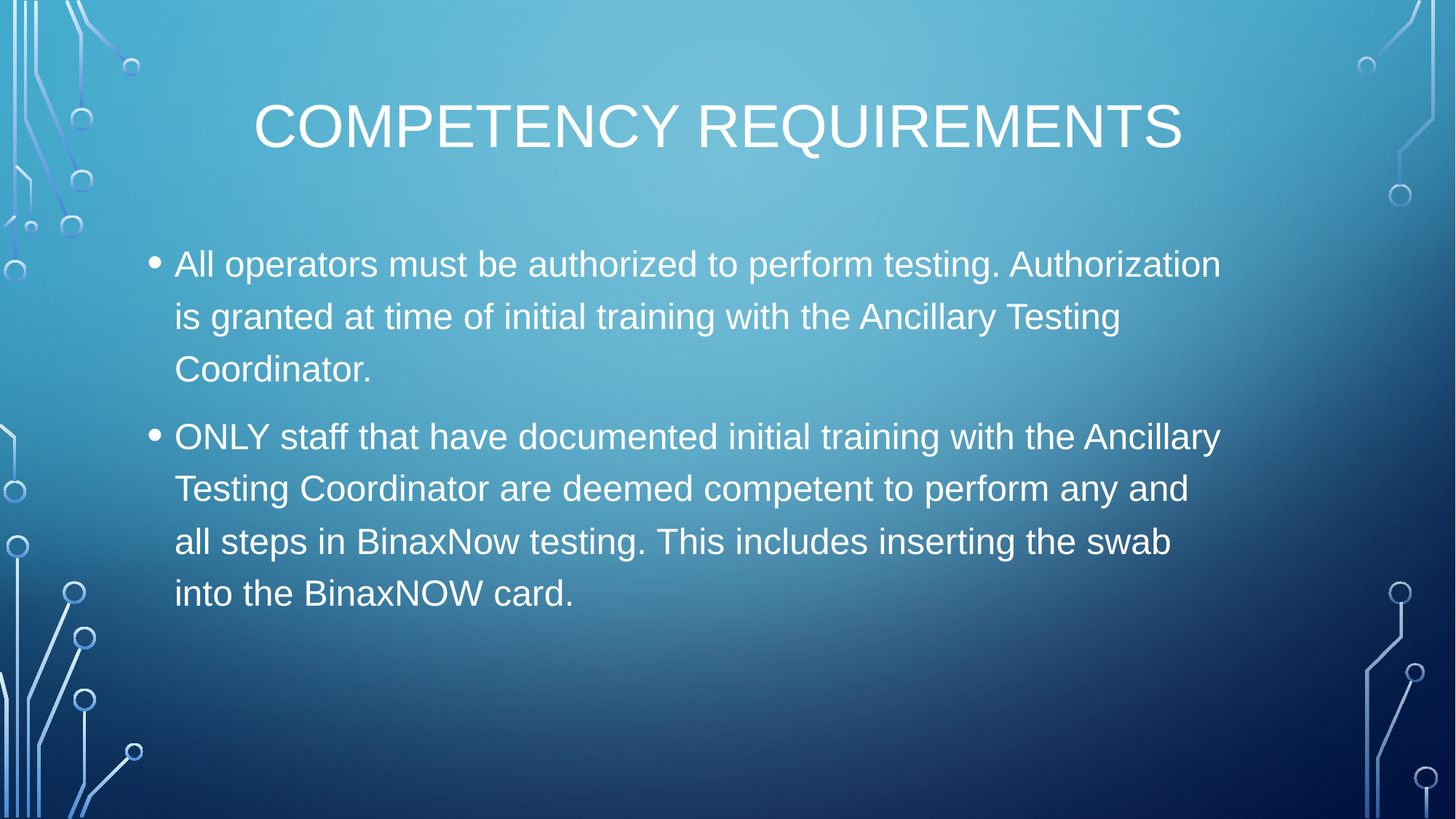

# Competency Requirements
All operators must be authorized to perform testing. Authorization is granted at time of initial training with the Ancillary Testing Coordinator.
ONLY staff that have documented initial training with the Ancillary Testing Coordinator are deemed competent to perform any and all steps in BinaxNow testing. This includes inserting the swab into the BinaxNOW card.